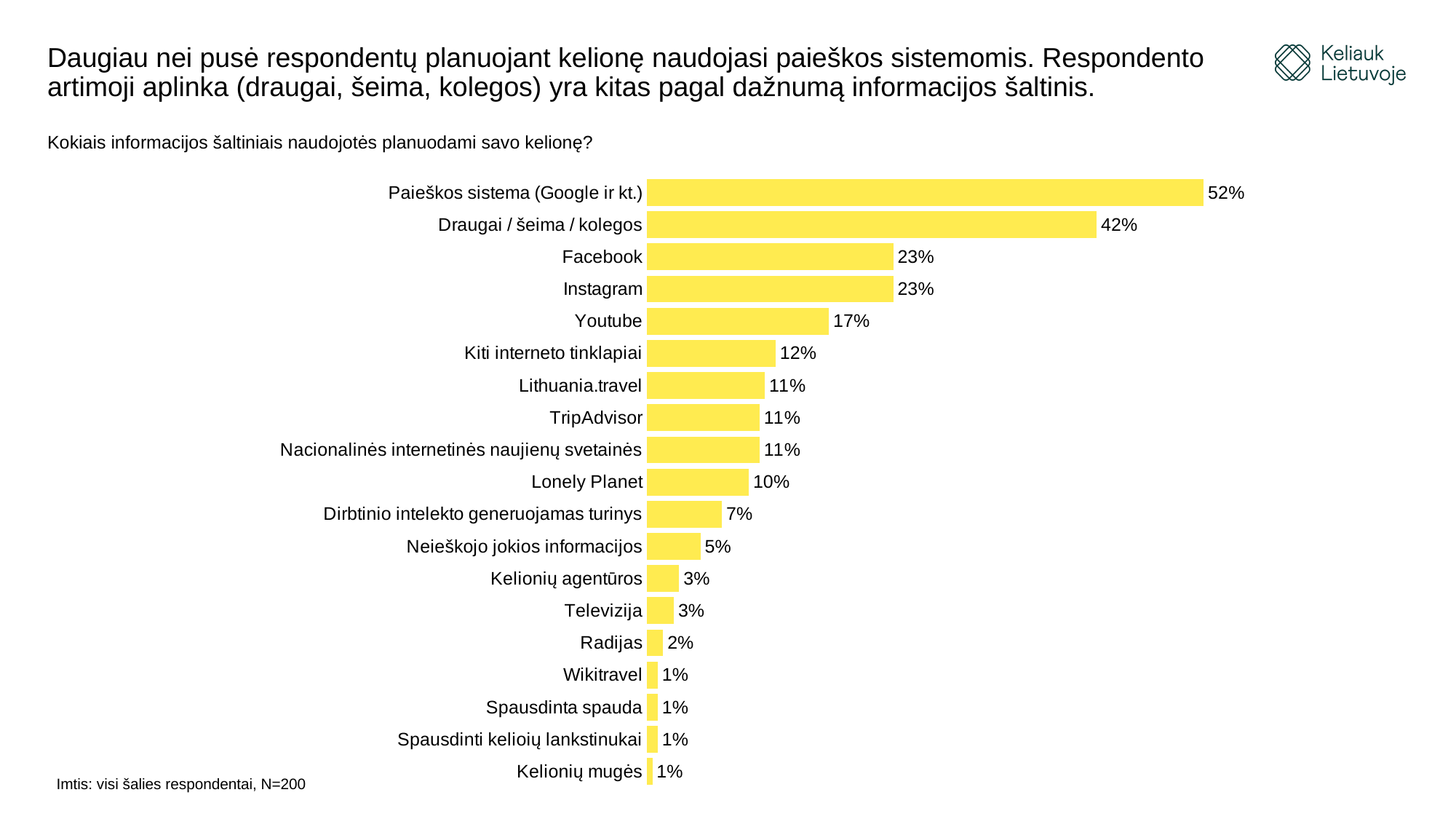

# Daugiau nei pusė respondentų planuojant kelionę naudojasi paieškos sistemomis. Respondento artimoji aplinka (draugai, šeima, kolegos) yra kitas pagal dažnumą informacijos šaltinis.
Kokiais informacijos šaltiniais naudojotės planuodami savo kelionę?

### Chart

| Category |  |
|---|---|
| Paieškos sistema (Google ir kt.) | 0.52 |
| Draugai / šeima / kolegos | 0.42 |
| Facebook | 0.23 |
| Instagram | 0.23 |
| Youtube | 0.17 |
| Kiti interneto tinklapiai | 0.12 |
| Lithuania.travel | 0.11 |
| TripAdvisor | 0.105 |
| Nacionalinės internetinės naujienų svetainės | 0.105 |
| Lonely Planet | 0.095 |
| Dirbtinio intelekto generuojamas turinys | 0.07 |
| Neieškojo jokios informacijos | 0.05 |
| Kelionių agentūros | 0.03 |
| Televizija | 0.025 |
| Radijas | 0.015 |
| Wikitravel | 0.01 |
| Spausdinta spauda | 0.01 |
| Spausdinti kelioių lankstinukai | 0.01 |
| Kelionių mugės | 0.005 |
Imtis: visi šalies respondentai, N=200